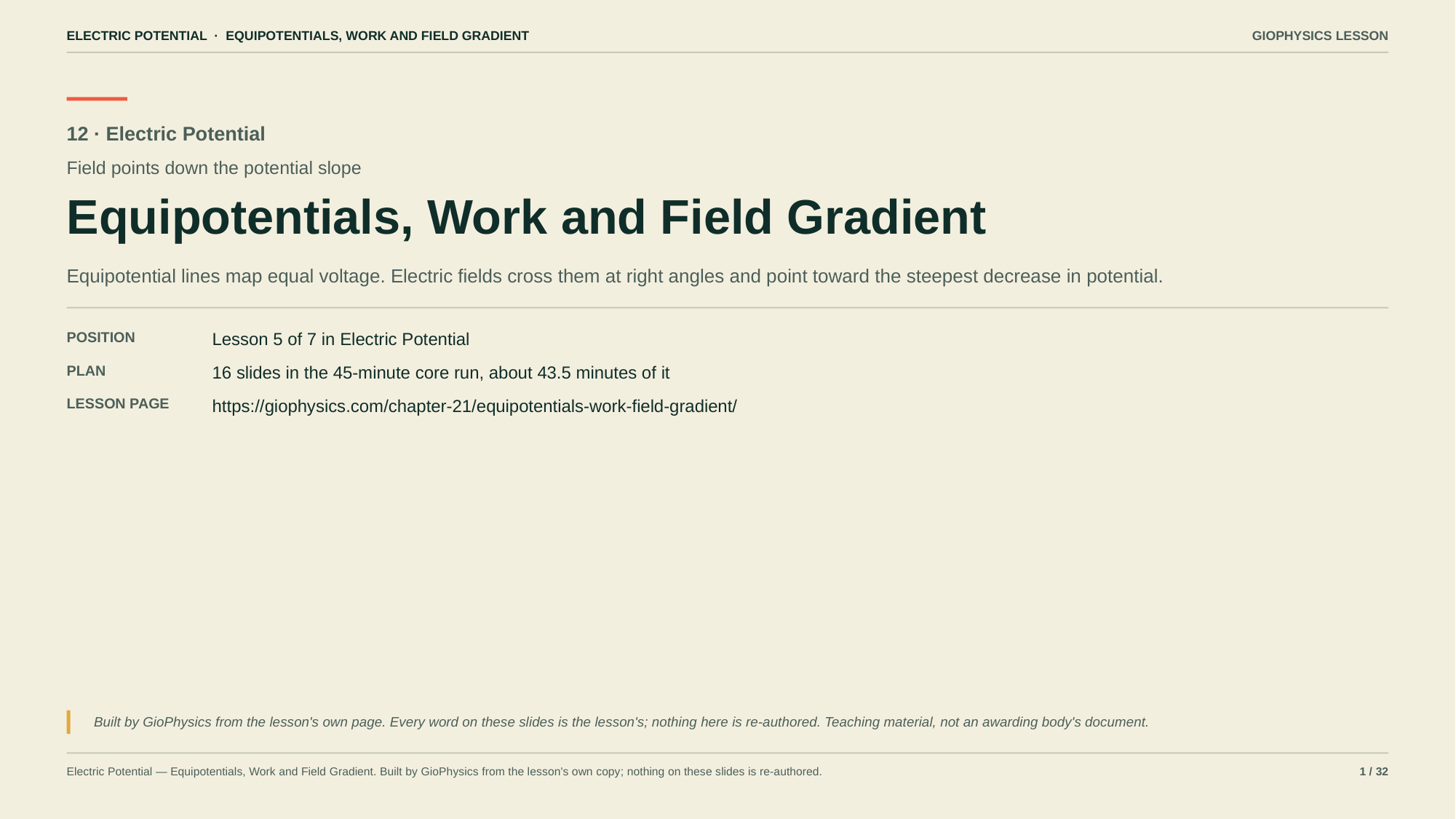

ELECTRIC POTENTIAL  ·  EQUIPOTENTIALS, WORK AND FIELD GRADIENT
GIOPHYSICS LESSON

12 · Electric Potential
Field points down the potential slope
Equipotentials, Work and Field Gradient
Equipotential lines map equal voltage. Electric fields cross them at right angles and point toward the steepest decrease in potential.

POSITION
Lesson 5 of 7 in Electric Potential
PLAN
16 slides in the 45-minute core run, about 43.5 minutes of it
LESSON PAGE
https://giophysics.com/chapter-21/equipotentials-work-field-gradient/

Built by GioPhysics from the lesson's own page. Every word on these slides is the lesson's; nothing here is re-authored. Teaching material, not an awarding body's document.

Electric Potential — Equipotentials, Work and Field Gradient. Built by GioPhysics from the lesson's own copy; nothing on these slides is re-authored.
1 / 32